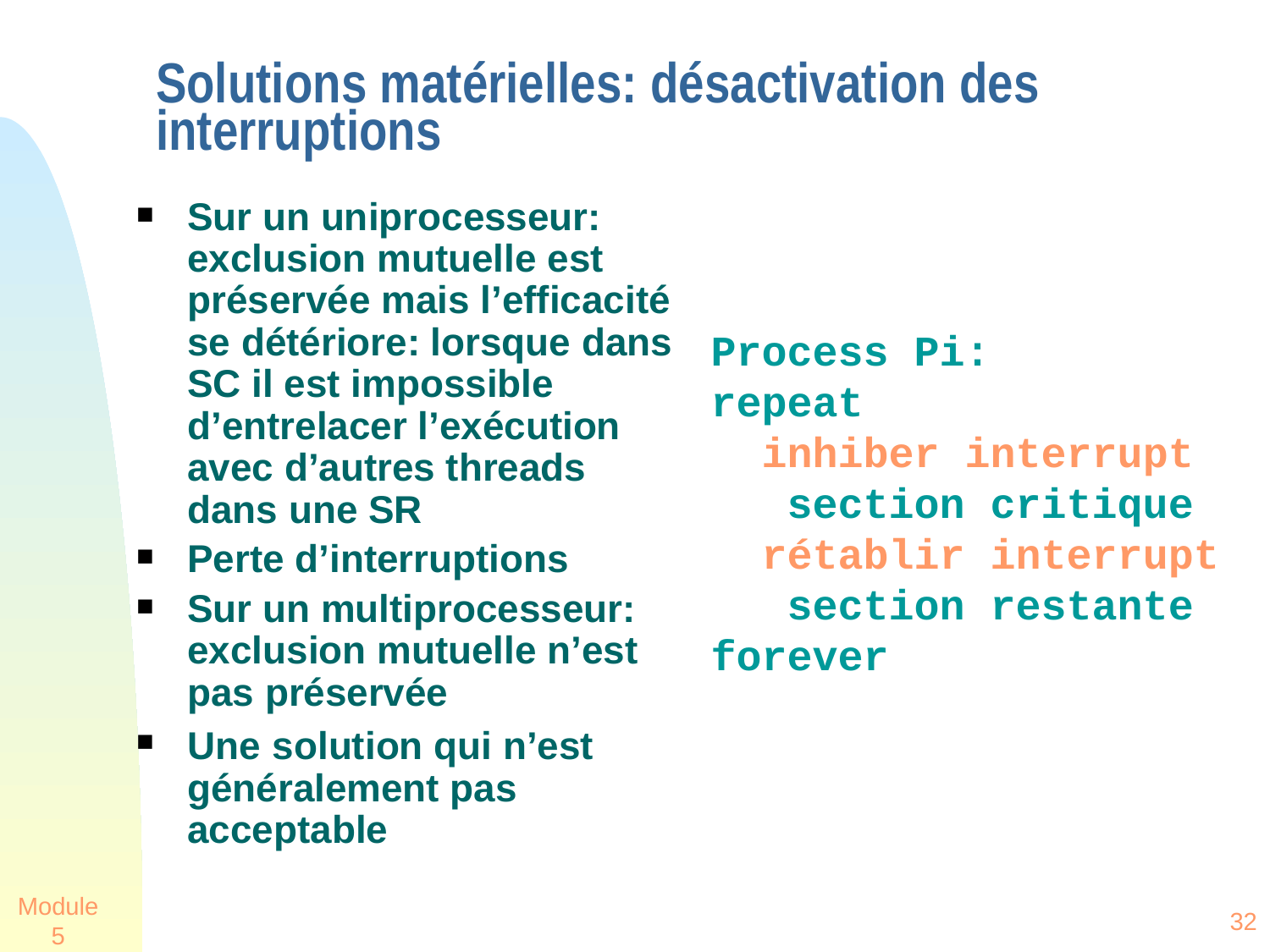

# Solutions matérielles: désactivation des interruptions

Sur un uniprocesseur: exclusion mutuelle est  préservée mais l’efficacité se détériore: lorsque dans SC il est impossible d’entrelacer l’exécution avec d’autres threads  dans une SR
Perte d’interruptions
Sur un multiprocesseur: exclusion mutuelle n’est pas préservée
Une solution qui n’est généralement pas acceptable
Process Pi:
repeat
  inhiber interrupt
   section critique
  rétablir interrupt
   section restante
forever
Module 5
32